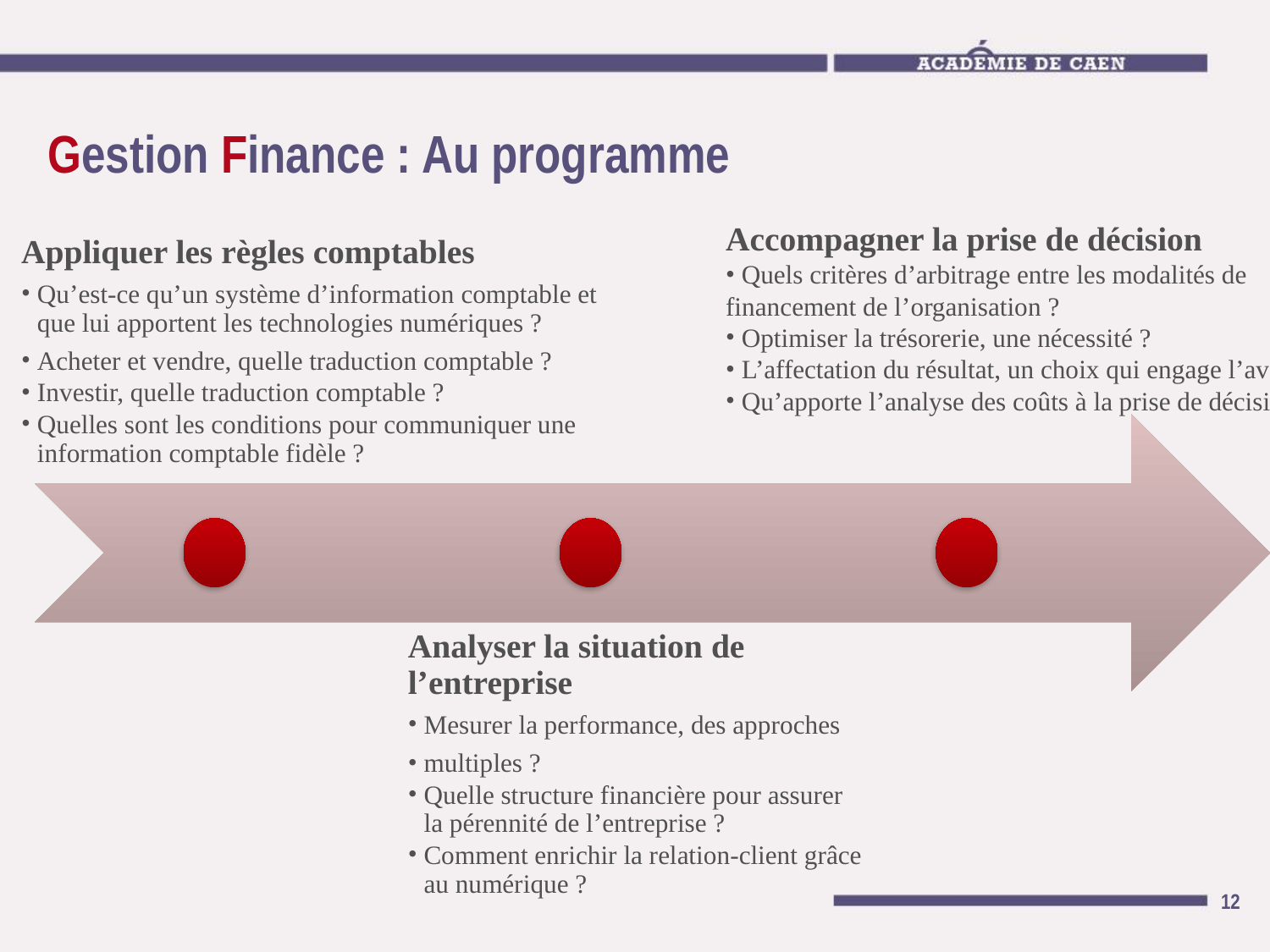

# Gestion Finance : Au programme

Appliquer les règles comptables
Qu’est-ce qu’un système d’information comptable et que lui apportent les technologies numériques ?
Acheter et vendre, quelle traduction comptable ?
Investir, quelle traduction comptable ?
Quelles sont les conditions pour communiquer une information comptable fidèle ?
Accompagner la prise de décision
Quels critères d’arbitrage entre les modalités de
financement de l’organisation ?
Optimiser la trésorerie, une nécessité ?
L’affectation du résultat, un choix qui engage l’avenir?
Qu’apporte l’analyse des coûts à la prise de décision ?

Analyser la situation de l’entreprise
Mesurer la performance, des approches
multiples ?
Quelle structure financière pour assurer la pérennité de l’entreprise ?
Comment enrichir la relation-client grâce au numérique ?
12